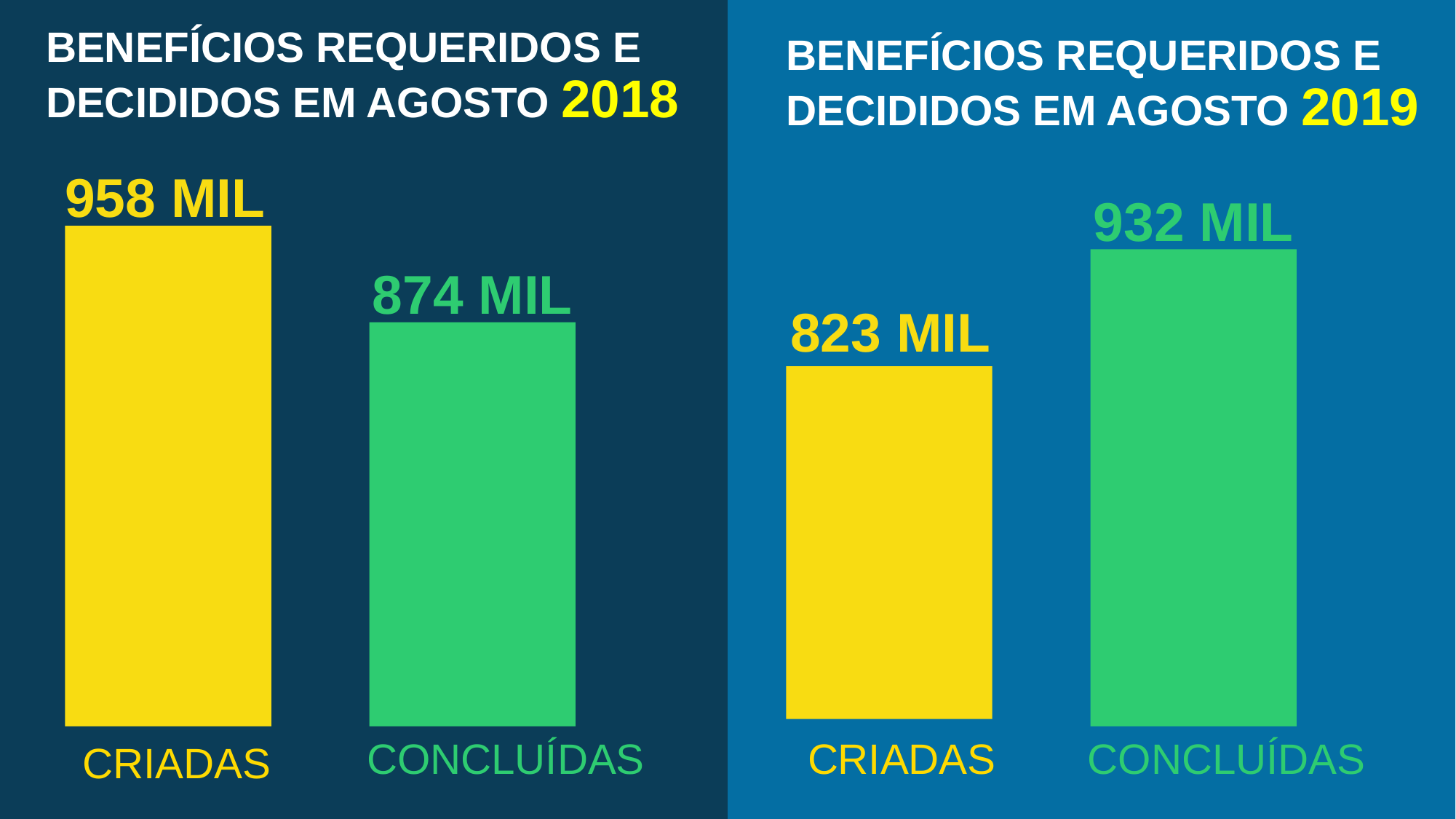

# BENEFÍCIOS REQUERIDOS E DECIDIDOS EM AGOSTO 2018
BENEFÍCIOS REQUERIDOS E DECIDIDOS EM AGOSTO 2019
958 MIL
932 MIL
874 MIL
823 MIL

CRIADAS
CONCLUÍDAS
CONCLUÍDAS
CRIADAS